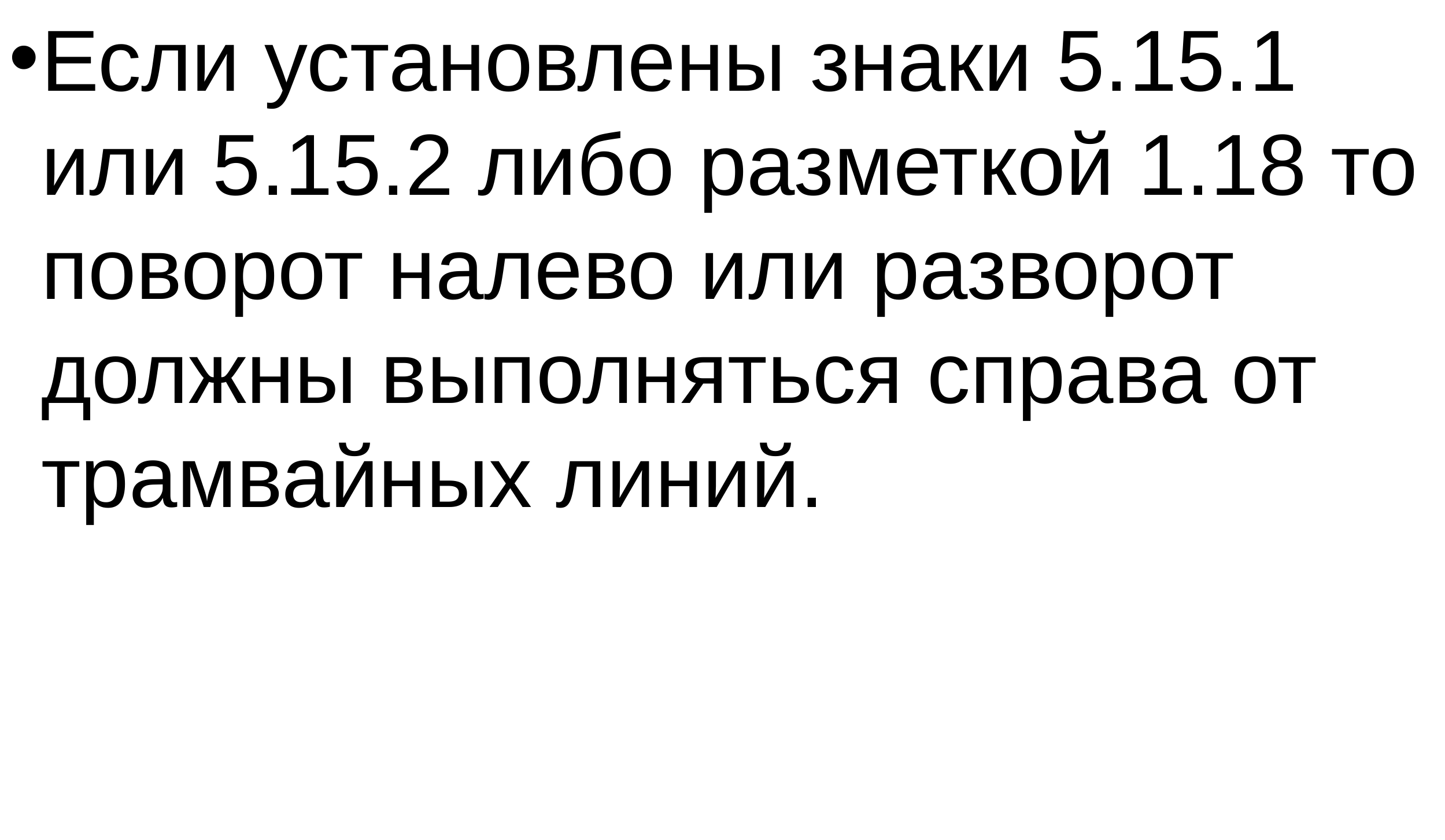

Если установлены знаки 5.15.1 или 5.15.2 либо разметкой 1.18 то поворот налево или разворот должны выполняться справа от трамвайных линий.